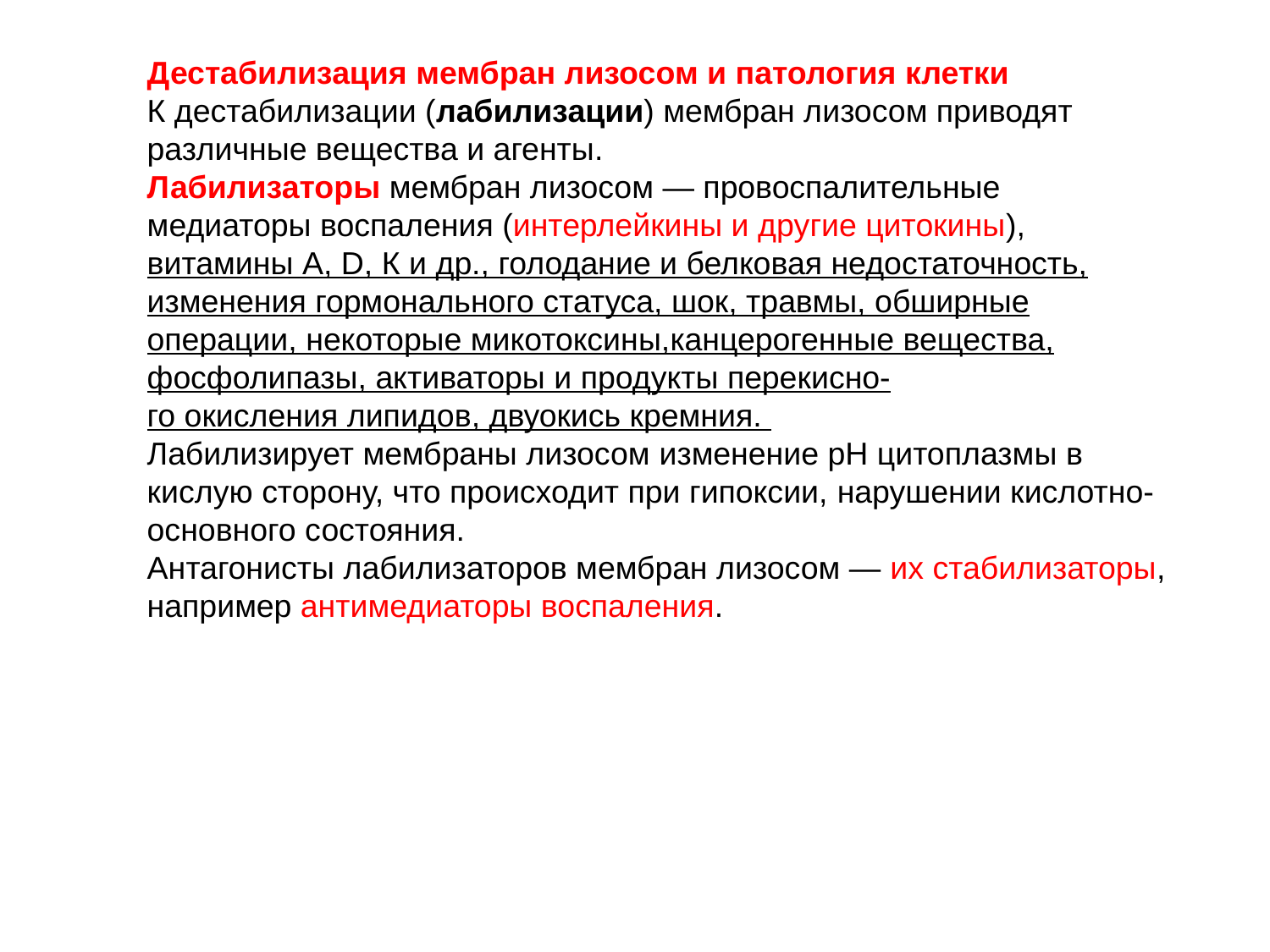

Дестабилизация мембран лизосом и патология клетки
К дестабилизации (лабилизации) мембран лизосом приводят различные вещества и агенты.
Лабилизаторы мембран лизосом — провоспалительные медиаторы воспаления (интерлейкины и другие цитокины), витамины A, D, К и др., голодание и белковая недостаточность, изменения гормонального статуса, шок, травмы, обширные операции, некоторые микотоксины,канцерогенные вещества, фосфолипазы, активаторы и продукты перекисно-
го окисления липидов, двуокись кремния.
Лабилизирует мембраны лизосом изменение рН цитоплазмы в кислую сторону, что происходит при гипоксии, нарушении кислотно-основного состояния.
Антагонисты лабилизаторов мембран лизосом — их стабилизаторы, например антимедиаторы воспаления.